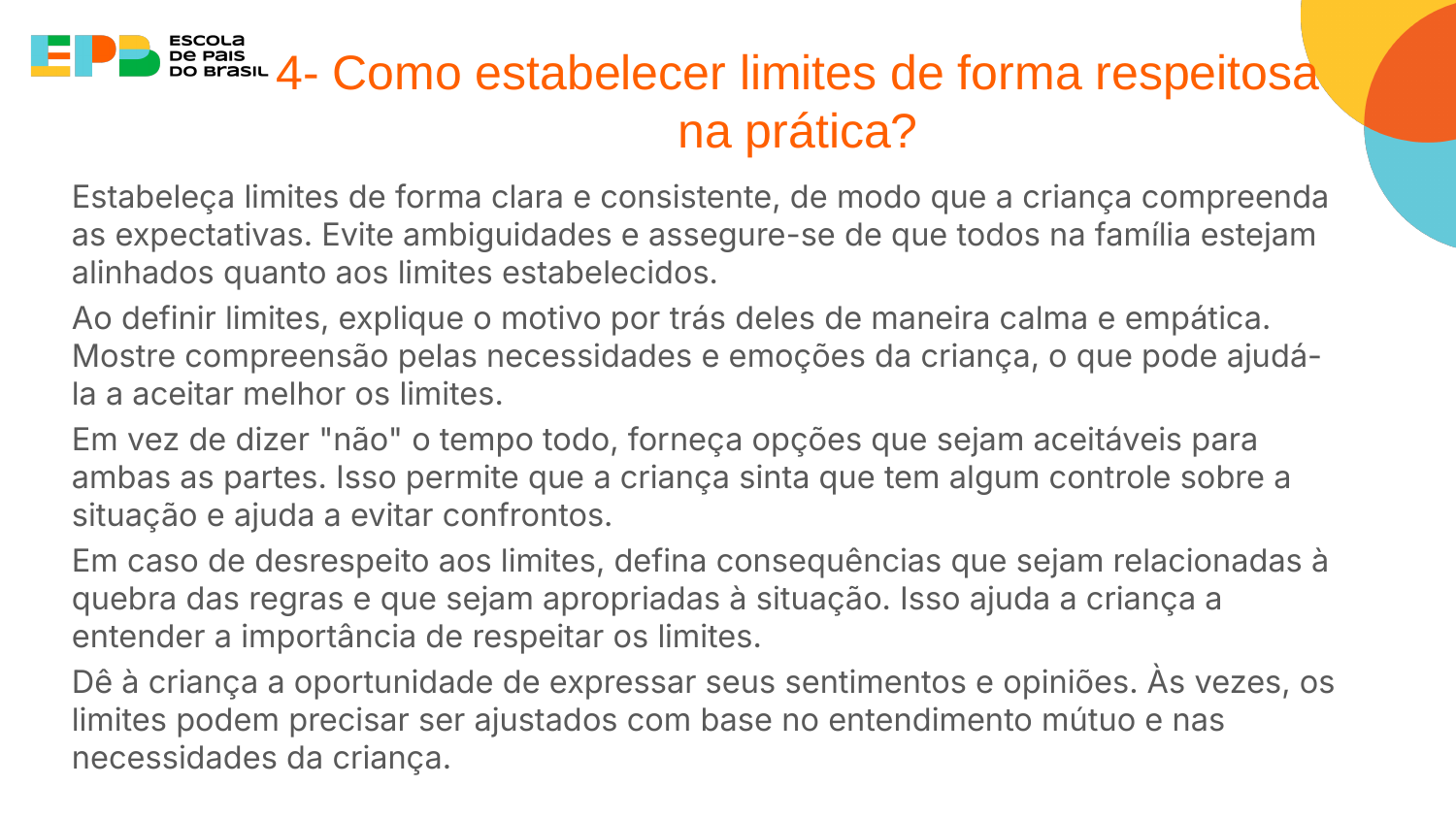

4- Como estabelecer limites de forma respeitosa na prática?
Estabeleça limites de forma clara e consistente, de modo que a criança compreenda as expectativas. Evite ambiguidades e assegure-se de que todos na família estejam alinhados quanto aos limites estabelecidos.
Ao definir limites, explique o motivo por trás deles de maneira calma e empática. Mostre compreensão pelas necessidades e emoções da criança, o que pode ajudá-la a aceitar melhor os limites.
Em vez de dizer "não" o tempo todo, forneça opções que sejam aceitáveis para ambas as partes. Isso permite que a criança sinta que tem algum controle sobre a situação e ajuda a evitar confrontos.
Em caso de desrespeito aos limites, defina consequências que sejam relacionadas à quebra das regras e que sejam apropriadas à situação. Isso ajuda a criança a entender a importância de respeitar os limites.
Dê à criança a oportunidade de expressar seus sentimentos e opiniões. Às vezes, os limites podem precisar ser ajustados com base no entendimento mútuo e nas necessidades da criança.